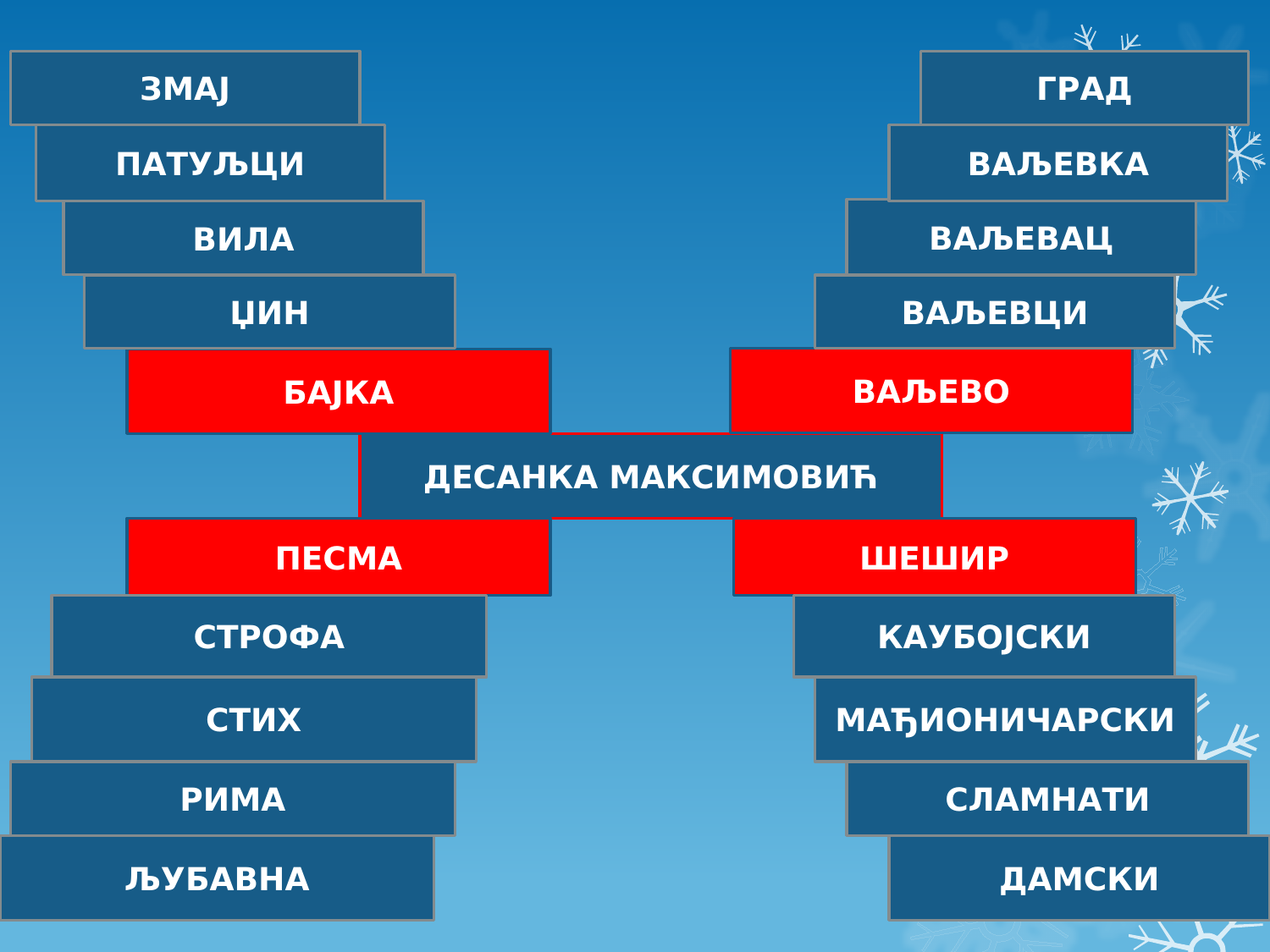

ЗМАЈ
ГРАД
ПАТУЉЦИ
ВАЉЕВКА
ВАЉЕВАЦ
ВИЛА
#

ЏИН
ВАЉЕВЦИ
ВАЉЕВО
БАЈКА
ДЕСАНКА МАКСИМОВИЋ
ПЕСМА
ШЕШИР
СТРОФА
КАУБОЈСКИ
СТИХ
МАЂИОНИЧАРСКИ
РИМА
СЛАМНАТИ
ЉУБАВНА
ДАМСКИ